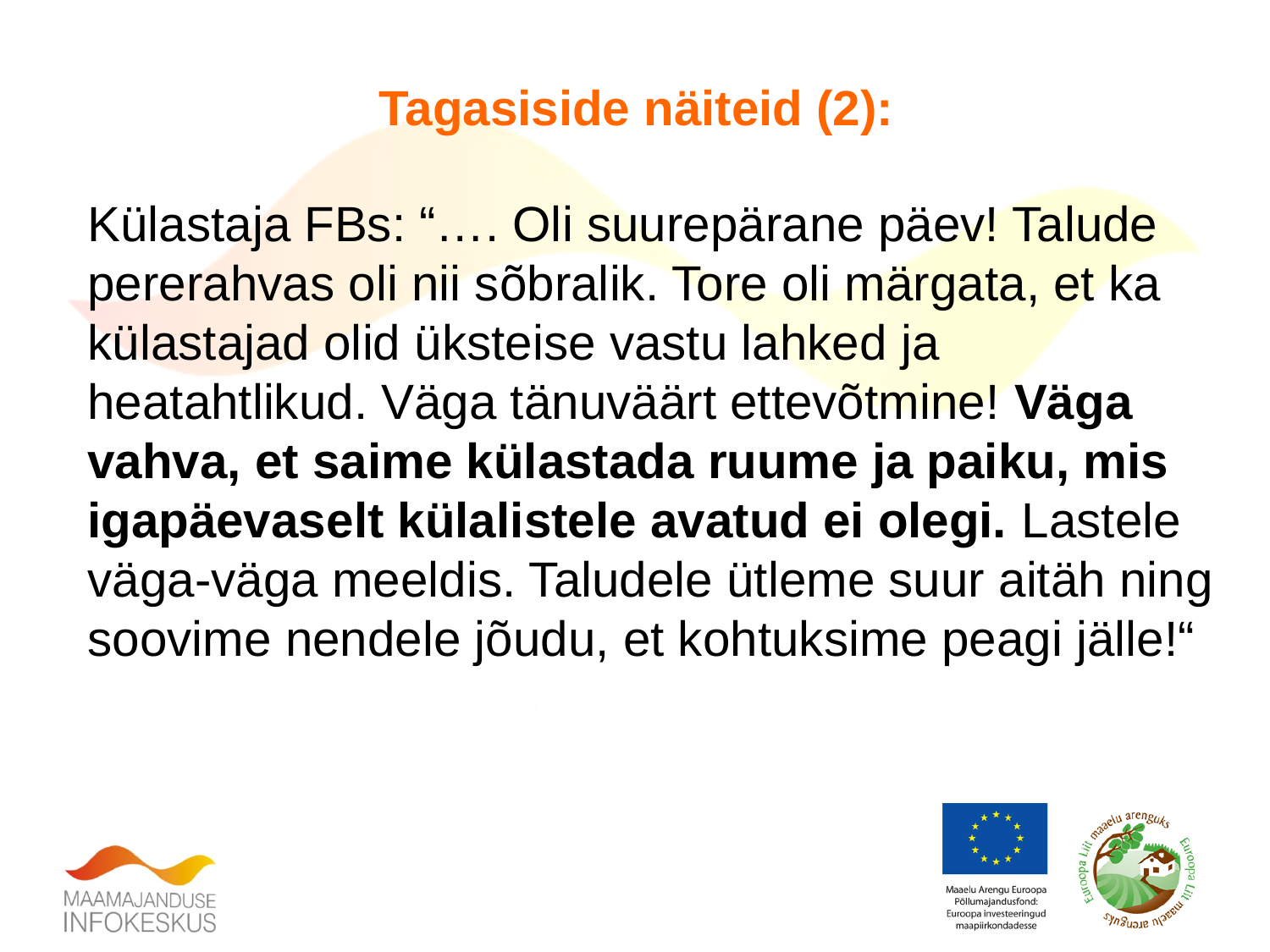

Tagasiside näiteid (2):
Külastaja FBs: “…. Oli suurepärane päev! Talude pererahvas oli nii sõbralik. Tore oli märgata, et ka külastajad olid üksteise vastu lahked ja heatahtlikud. Väga tänuväärt ettevõtmine! Väga vahva, et saime külastada ruume ja paiku, mis igapäevaselt külalistele avatud ei olegi. Lastele väga-väga meeldis. Taludele ütleme suur aitäh ning soovime nendele jõudu, et kohtuksime peagi jälle!“